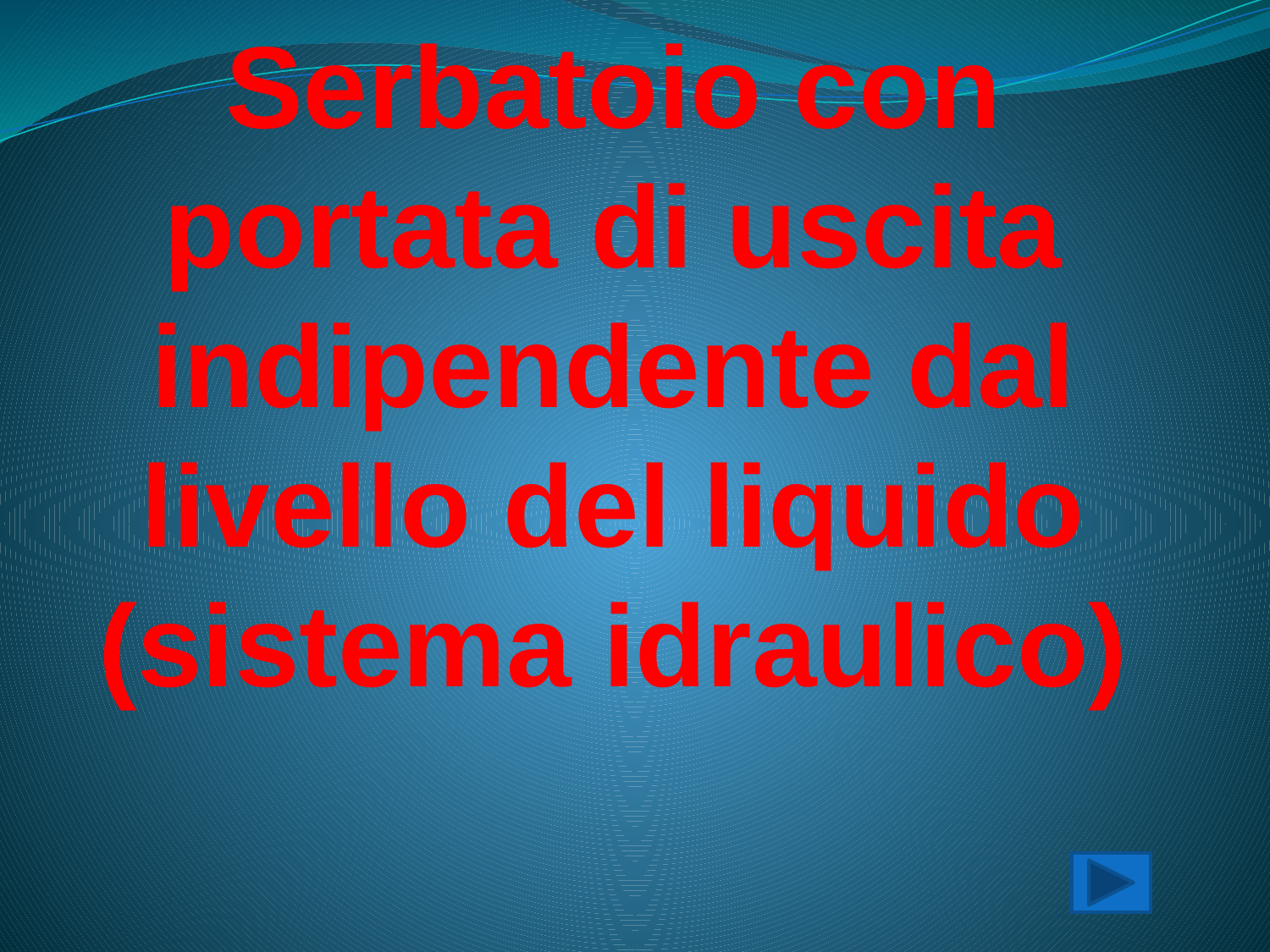

# Serbatoio con portata di uscita indipendente dal livello del liquido (sistema idraulico)